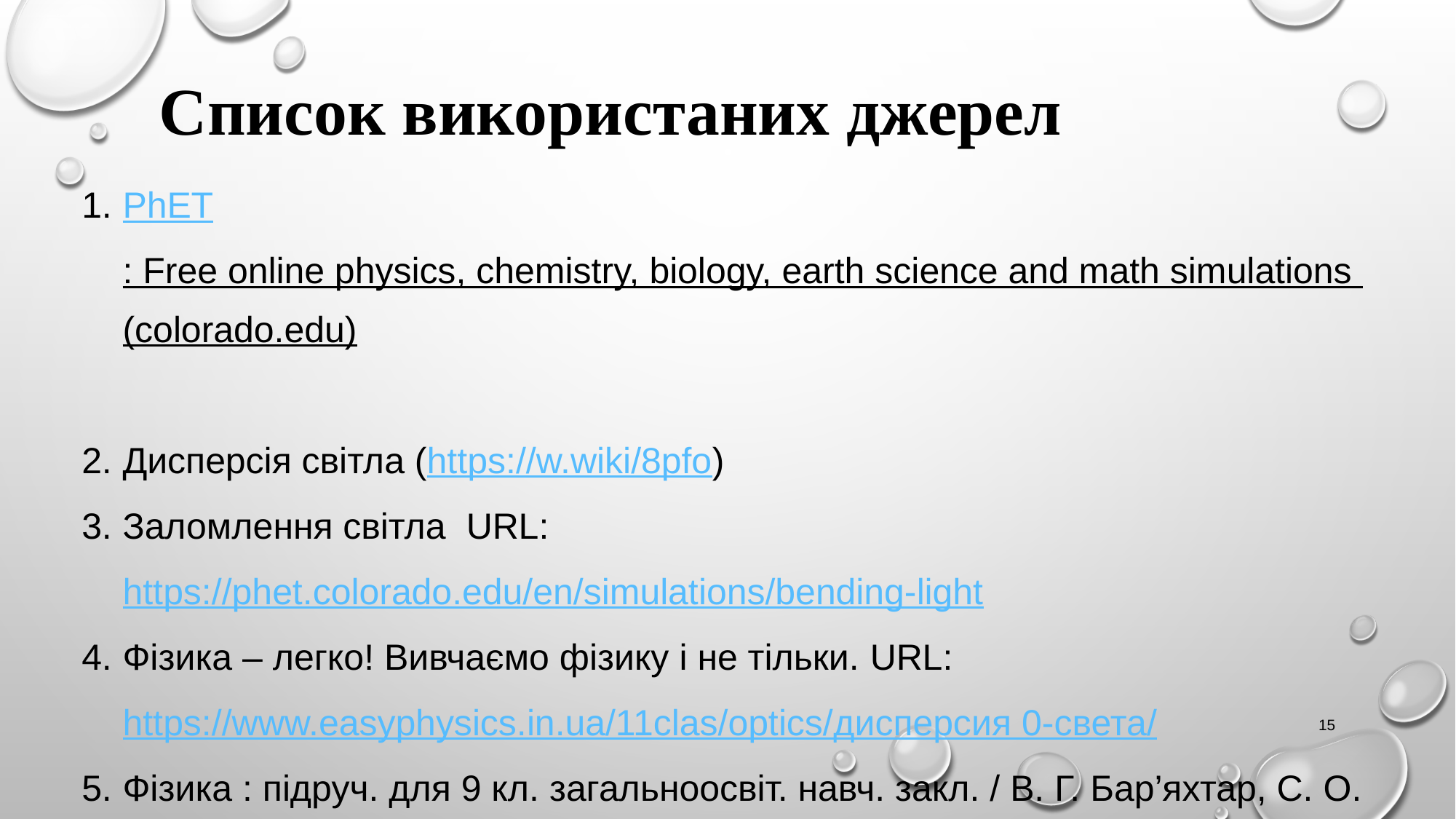

Список використаних джерел
PhET: Free online physics, chemistry, biology, earth science and math simulations (colorado.edu)
Дисперсія світла (https://w.wiki/8pfo)
Заломлення світла  URL: https://phet.colorado.edu/en/simulations/bending-light
Фізика – легко! Вивчаємо фізику і не тільки. URL: https://www.easyphysics.in.ua/11clas/optics/дисперсия 0-света/
Фізика : підруч. для 9 кл. загальноосвіт. навч. закл. / В. Г. Бар’яхтар, С. О. Довгий, Ф. Я. Божинова, О. О. Кірюхіна ; за ред. В. Г. Бар’яхтара, С. О. Довгого. Харків : Вид-во «Ранок», 2017, 272 с
15